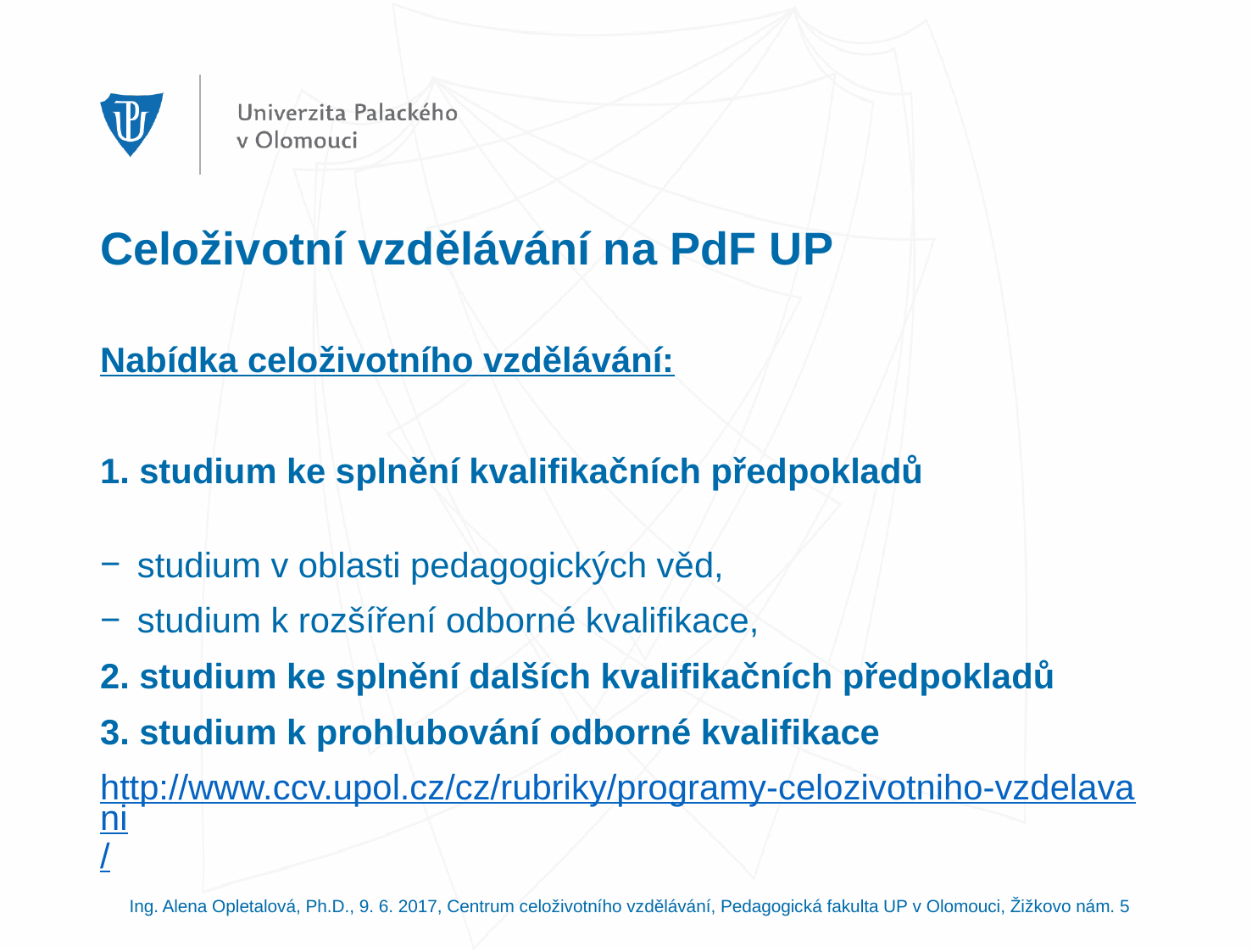

# Celoživotní vzdělávání na PdF UP
Nabídka celoživotního vzdělávání:

1. studium ke splnění kvalifikačních předpokladů
studium v oblasti pedagogických věd,
studium k rozšíření odborné kvalifikace,
2. studium ke splnění dalších kvalifikačních předpokladů
3. studium k prohlubování odborné kvalifikace
http://www.ccv.upol.cz/cz/rubriky/programy-celozivotniho-vzdelavani/

Ing. Alena Opletalová, Ph.D., 9. 6. 2017, Centrum celoživotního vzdělávání, Pedagogická fakulta UP v Olomouci, Žižkovo nám. 5